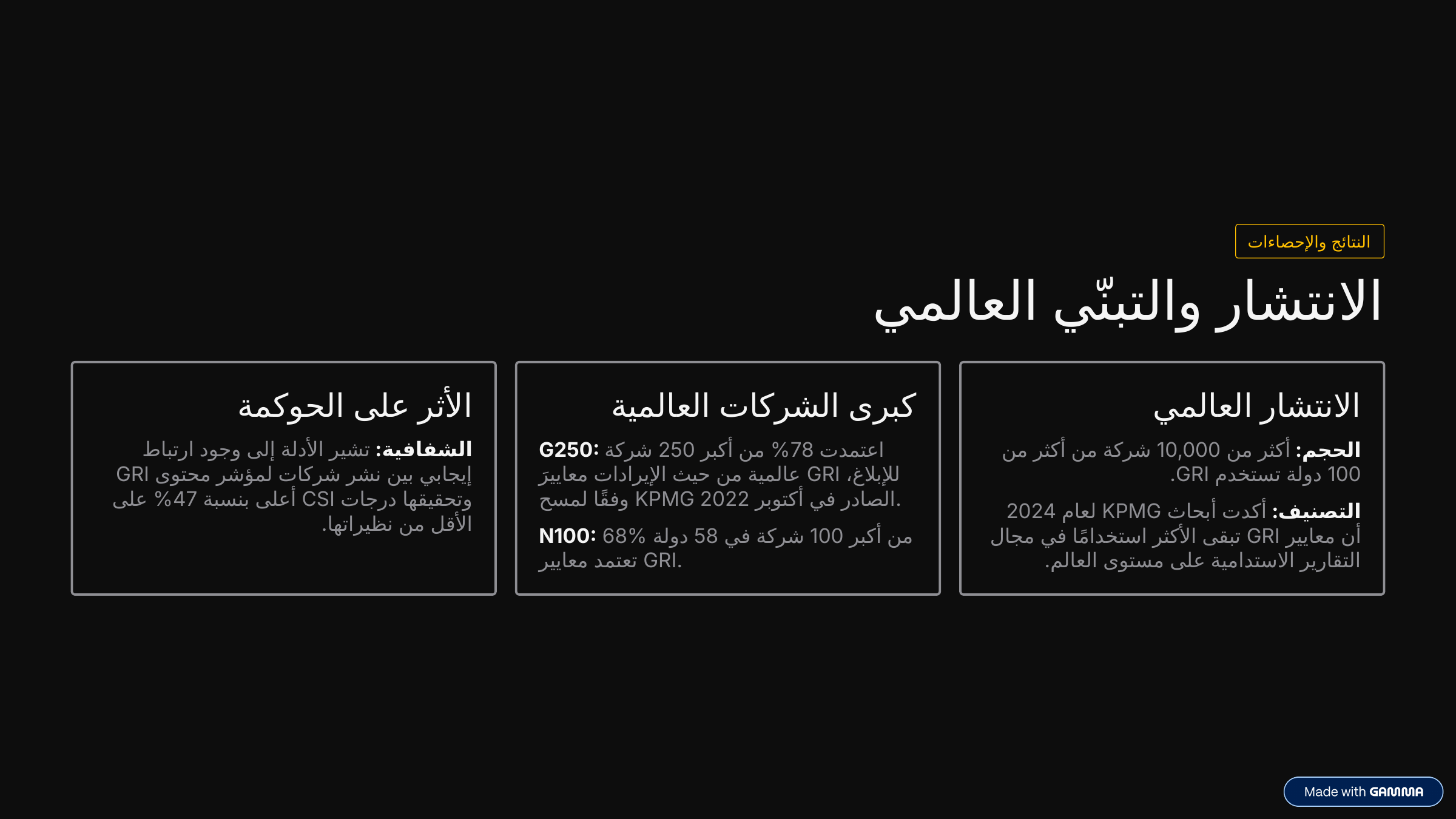

النتائج والإحصاءات
الانتشار والتبنّي العالمي

الأثر على الحوكمة
كبرى الشركات العالمية
الانتشار العالمي
الشفافية: تشير الأدلة إلى وجود ارتباط إيجابي بين نشر شركات لمؤشر محتوى GRI وتحقيقها درجات CSI أعلى بنسبة 47% على الأقل من نظيراتها.
G250: اعتمدت 78% من أكبر 250 شركة عالمية من حيث الإيرادات معاييرَ GRI للإبلاغ، وفقًا لمسح KPMG الصادر في أكتوبر 2022.
الحجم: أكثر من 10,000 شركة من أكثر من 100 دولة تستخدم GRI.
التصنيف: أكدت أبحاث KPMG لعام 2024 أن معايير GRI تبقى الأكثر استخدامًا في مجال التقارير الاستدامية على مستوى العالم.
N100: 68% من أكبر 100 شركة في 58 دولة تعتمد معايير GRI.